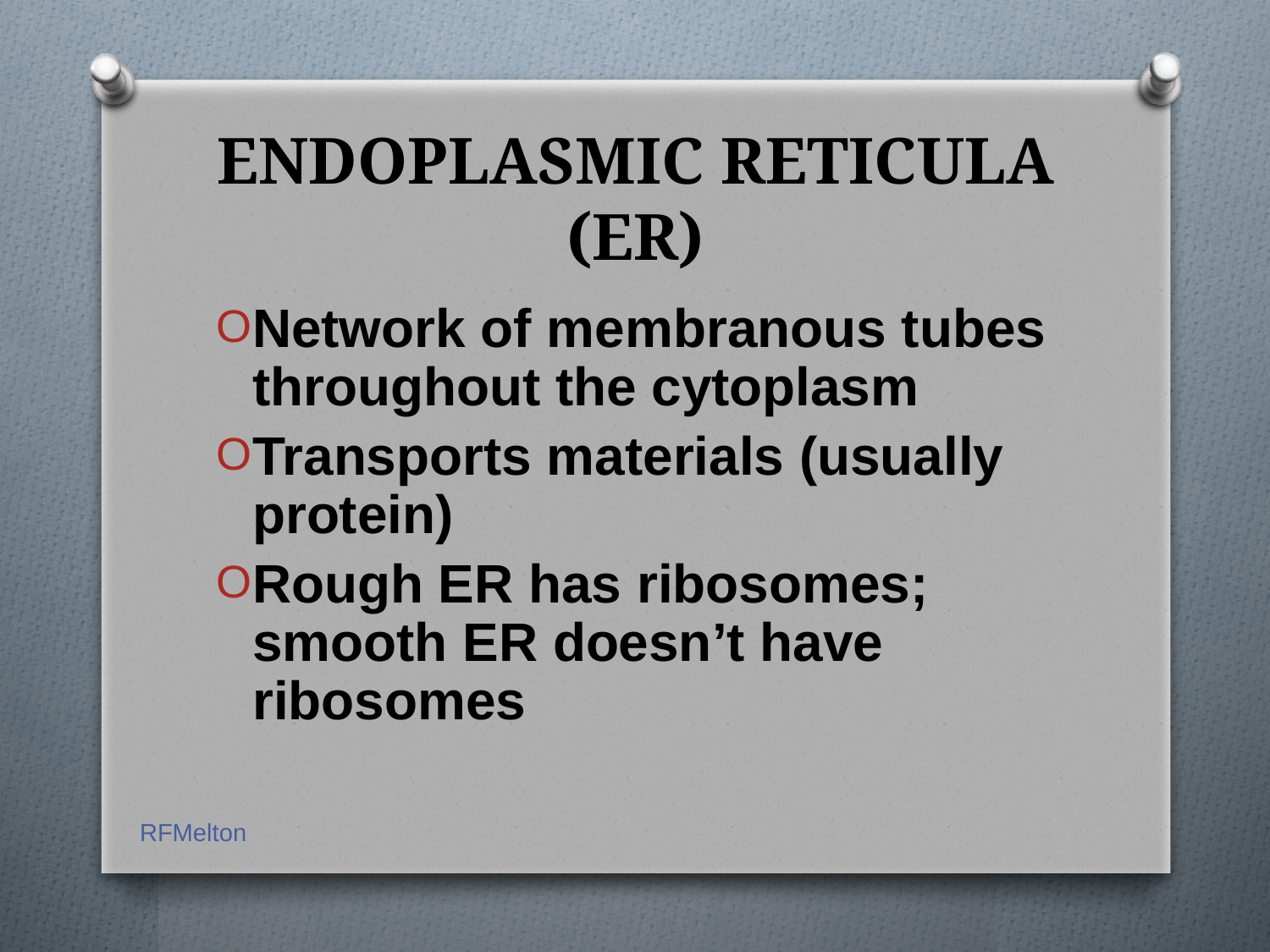

# ENDOPLASMIC RETICULA (ER)
Network of membranous tubes throughout the cytoplasm
Transports materials (usually protein)
Rough ER has ribosomes; smooth ER doesn’t have ribosomes

RFMelton